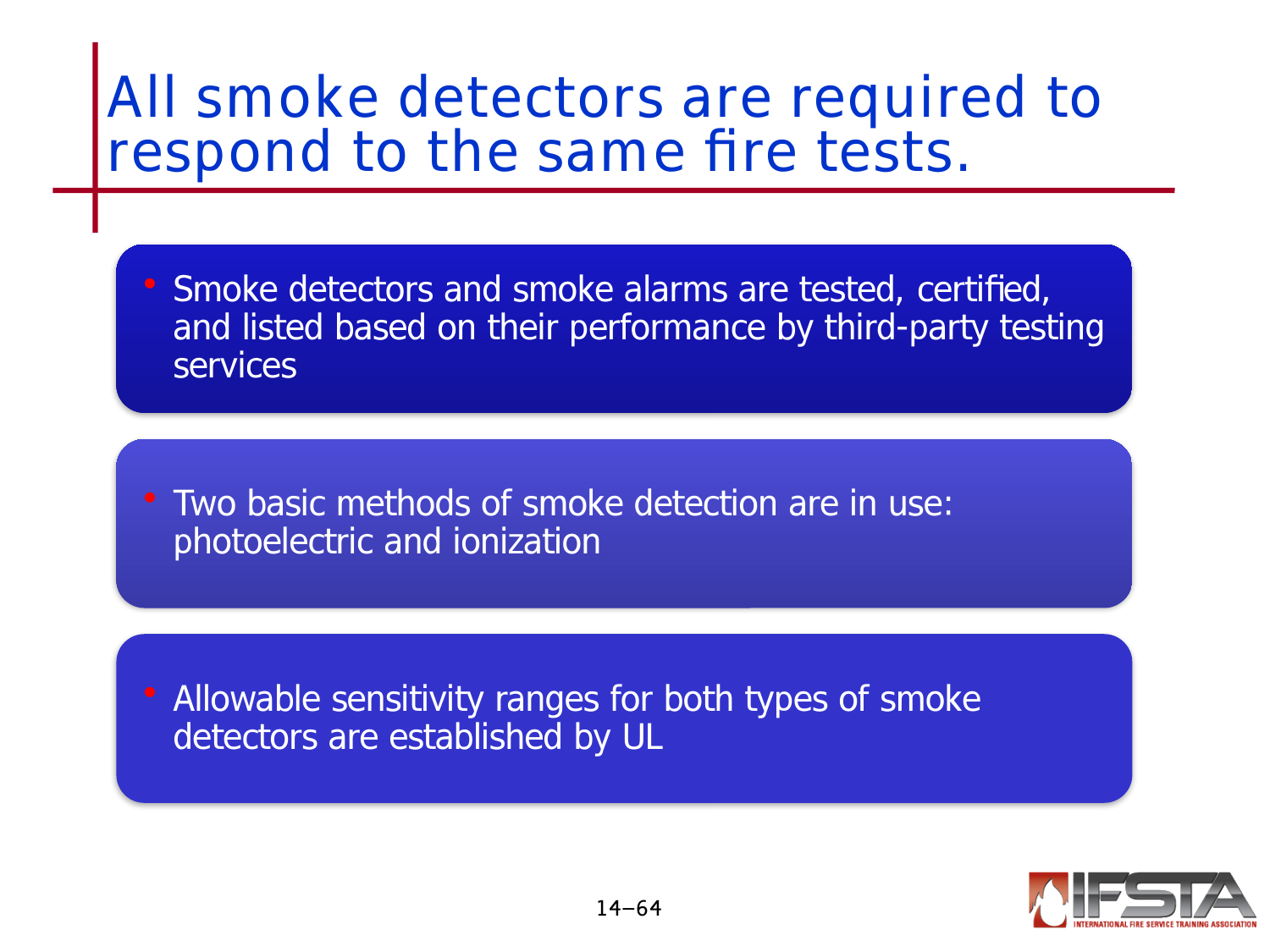

# All smoke detectors are required to respond to the same fire tests.
Smoke detectors and smoke alarms are tested, certified, and listed based on their performance by third-party testing services
Two basic methods of smoke detection are in use: photoelectric and ionization
Allowable sensitivity ranges for both types of smoke detectors are established by UL
14–64